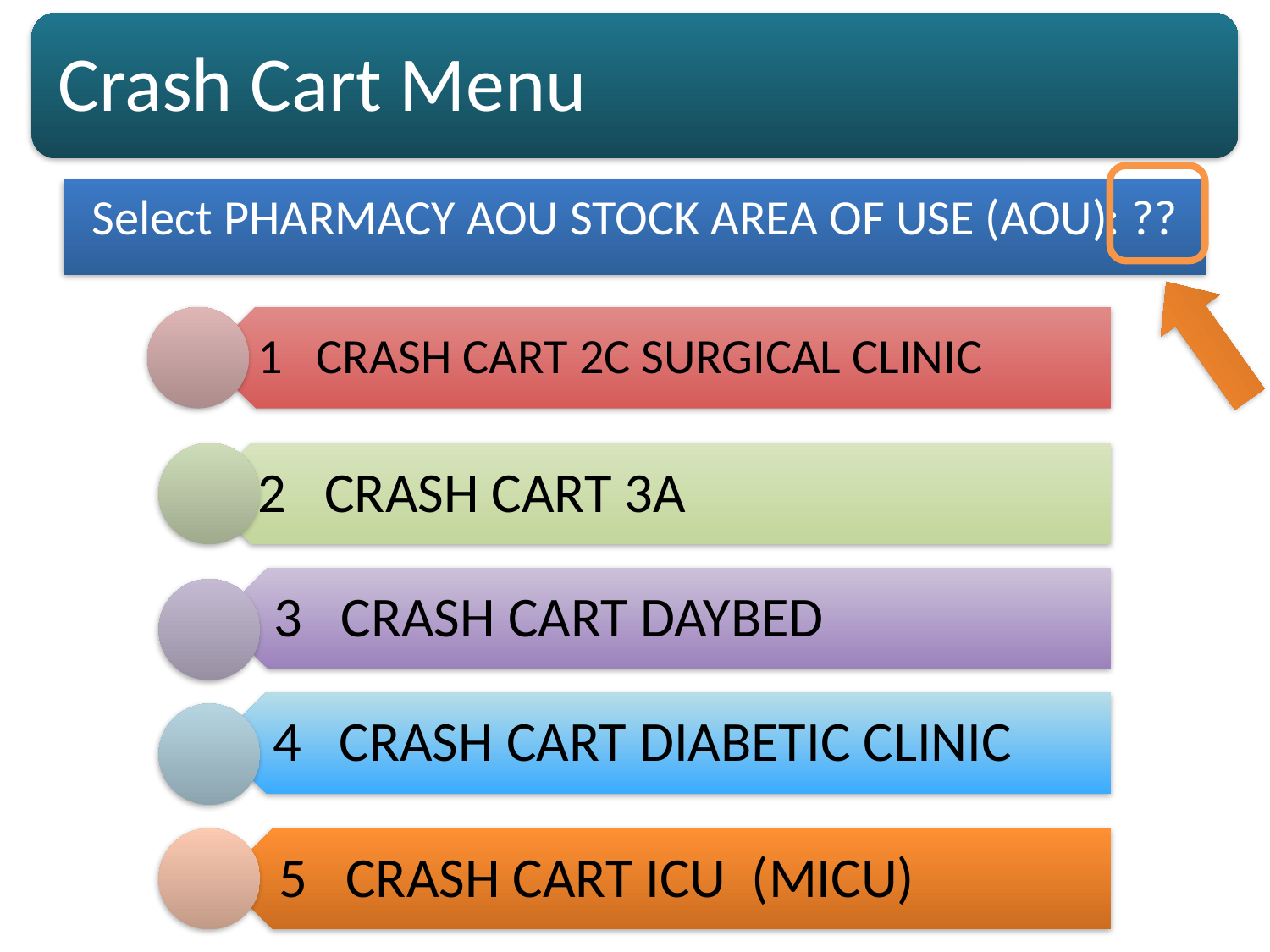

Crash Cart Menu

# Select PHARMACY AOU STOCK AREA OF USE (AOU): ??

1   CRASH CART 2C SURGICAL CLINIC
2   CRASH CART 3A
3   CRASH CART DAYBED
4   CRASH CART DIABETIC CLINIC
5   CRASH CART ICU  (MICU)